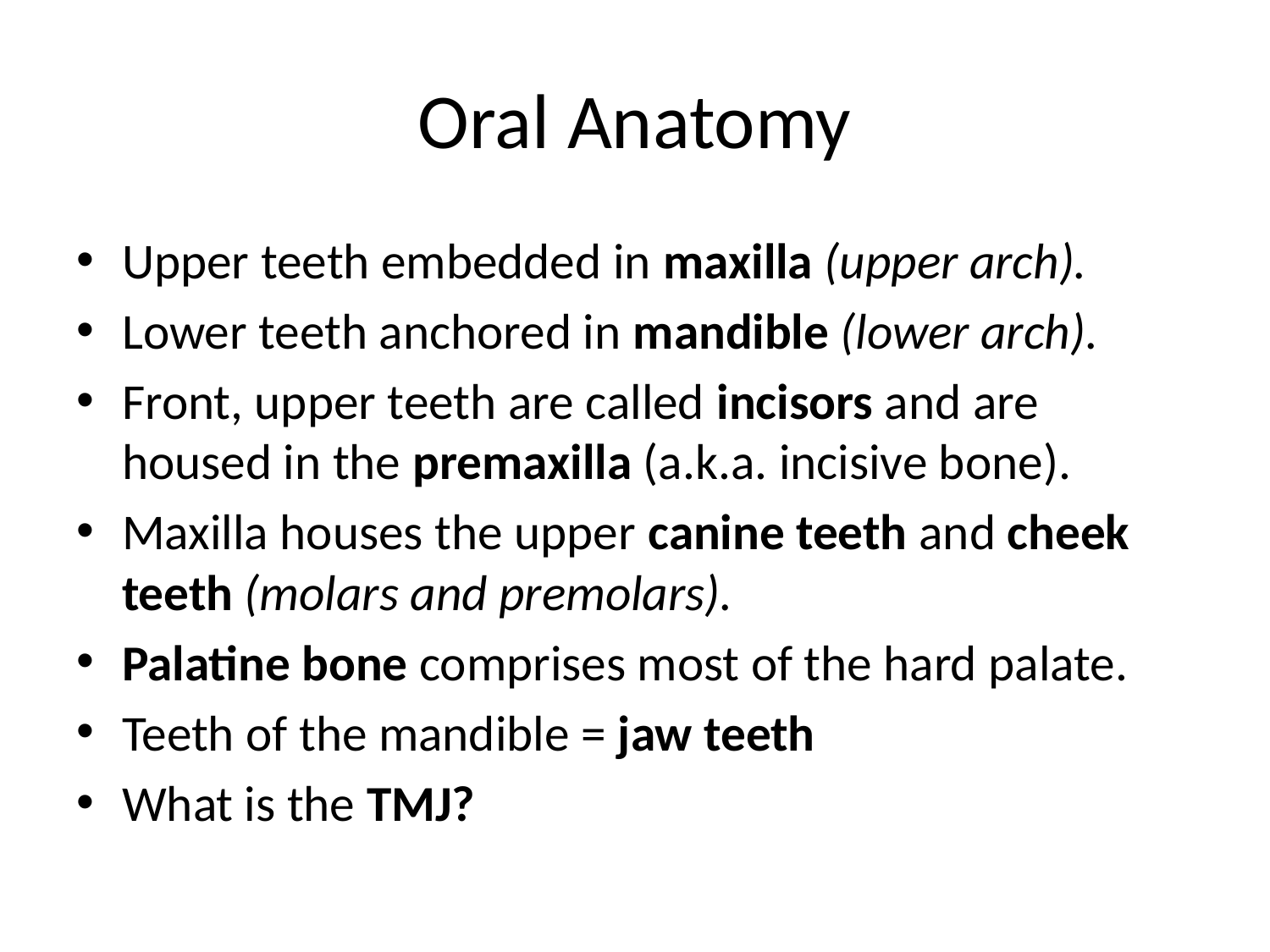

# Oral Anatomy
Upper teeth embedded in maxilla (upper arch).
Lower teeth anchored in mandible (lower arch).
Front, upper teeth are called incisors and are housed in the premaxilla (a.k.a. incisive bone).
Maxilla houses the upper canine teeth and cheek teeth (molars and premolars).
Palatine bone comprises most of the hard palate.
Teeth of the mandible = jaw teeth
What is the TMJ?